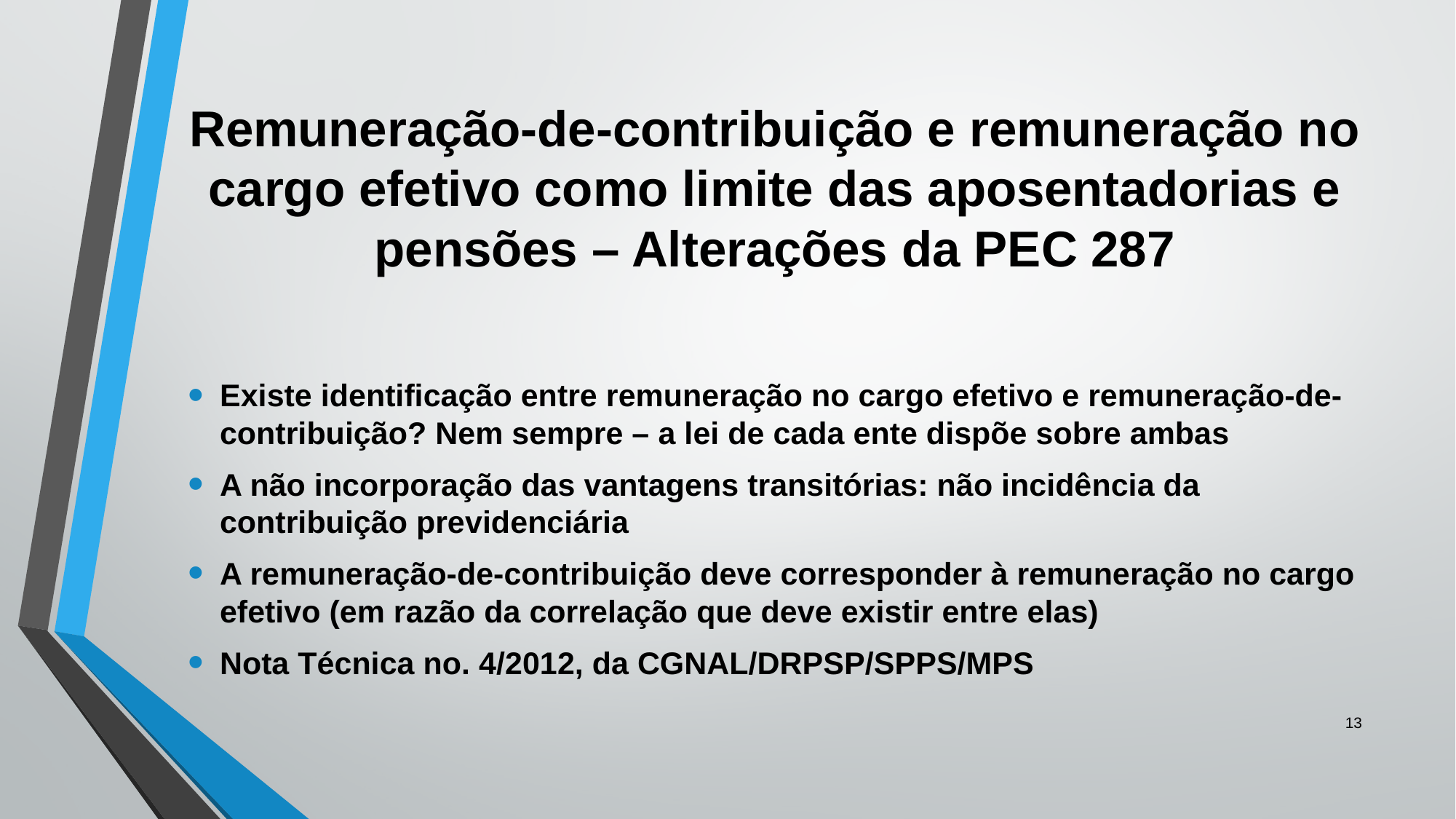

# Remuneração-de-contribuição e remuneração no cargo efetivo como limite das aposentadorias e pensões – Alterações da PEC 287

Existe identificação entre remuneração no cargo efetivo e remuneração-de-contribuição? Nem sempre – a lei de cada ente dispõe sobre ambas
A não incorporação das vantagens transitórias: não incidência da contribuição previdenciária
A remuneração-de-contribuição deve corresponder à remuneração no cargo efetivo (em razão da correlação que deve existir entre elas)
Nota Técnica no. 4/2012, da CGNAL/DRPSP/SPPS/MPS

13